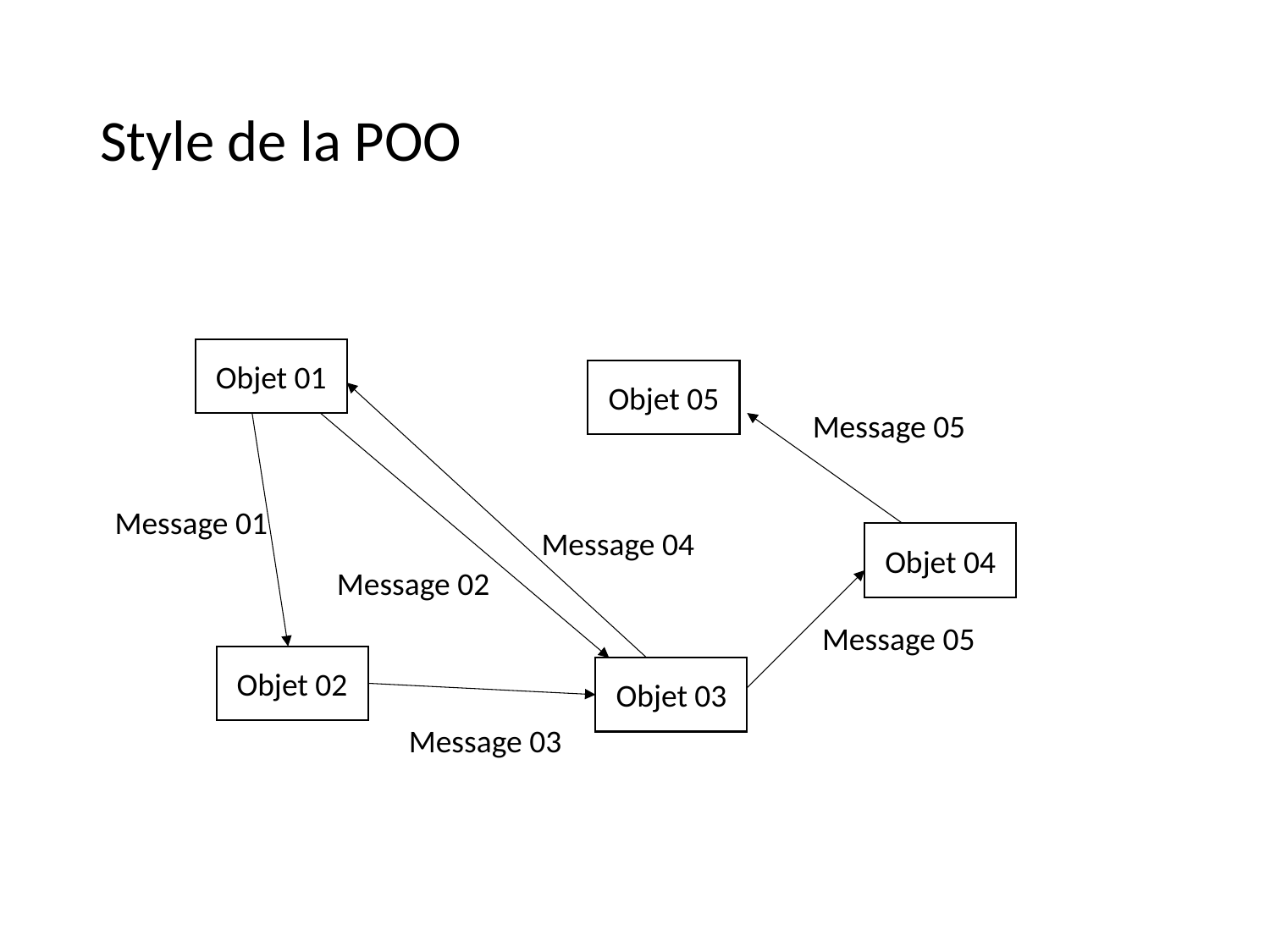

# Style de la POO

Objet 01
Objet 05
Message 05
Message 01
Message 04
Objet 04
Message 02
Message 05
Objet 02
Objet 03
Message 03